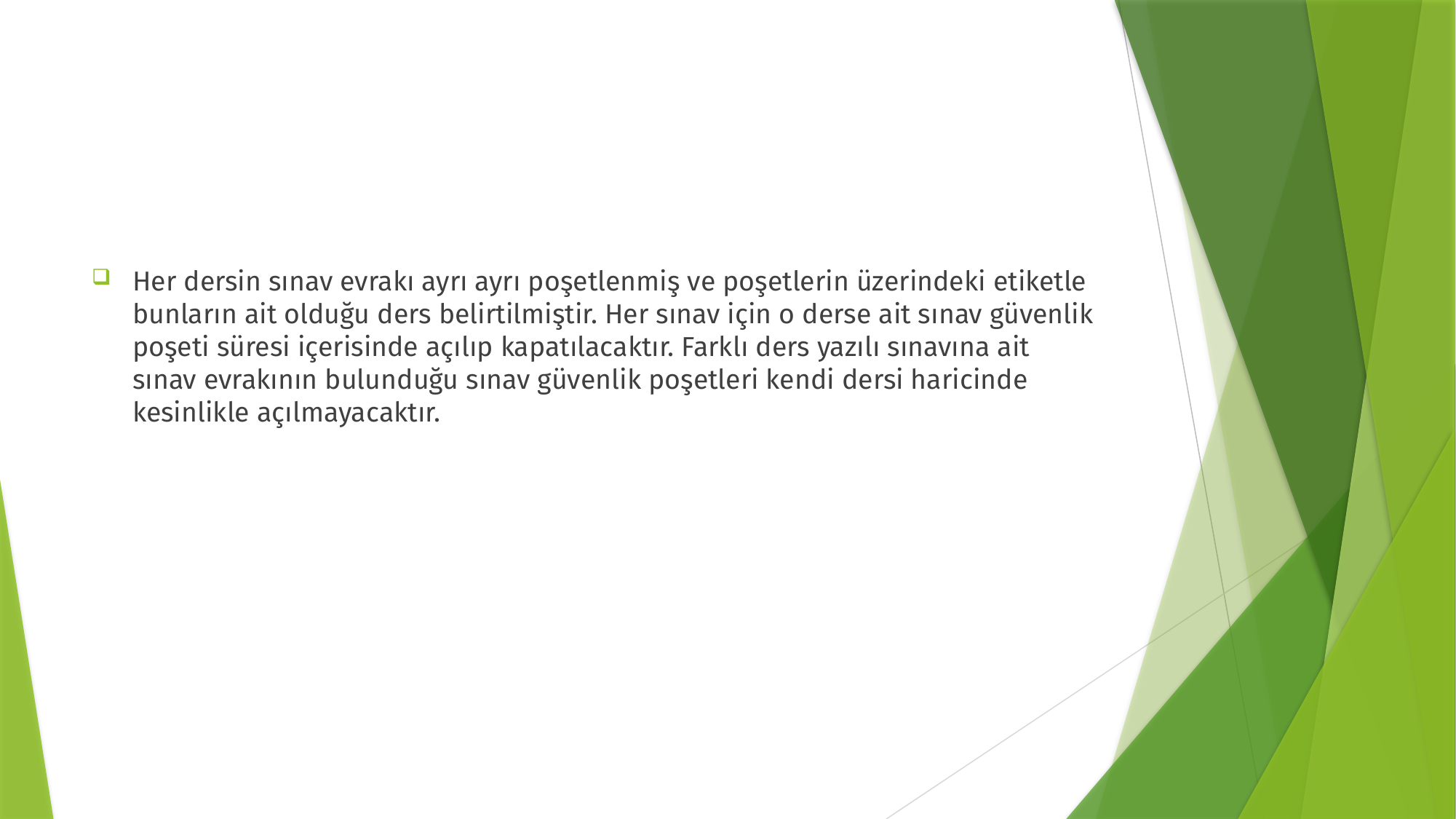

#
Her dersin sınav evrakı ayrı ayrı poşetlenmiş ve poşetlerin üzerindeki etiketle bunların ait olduğu ders belirtilmiştir. Her sınav için o derse ait sınav güvenlik poşeti süresi içerisinde açılıp kapatılacaktır. Farklı ders yazılı sınavına ait sınav evrakının bulunduğu sınav güvenlik poşetleri kendi dersi haricinde kesinlikle açılmayacaktır.